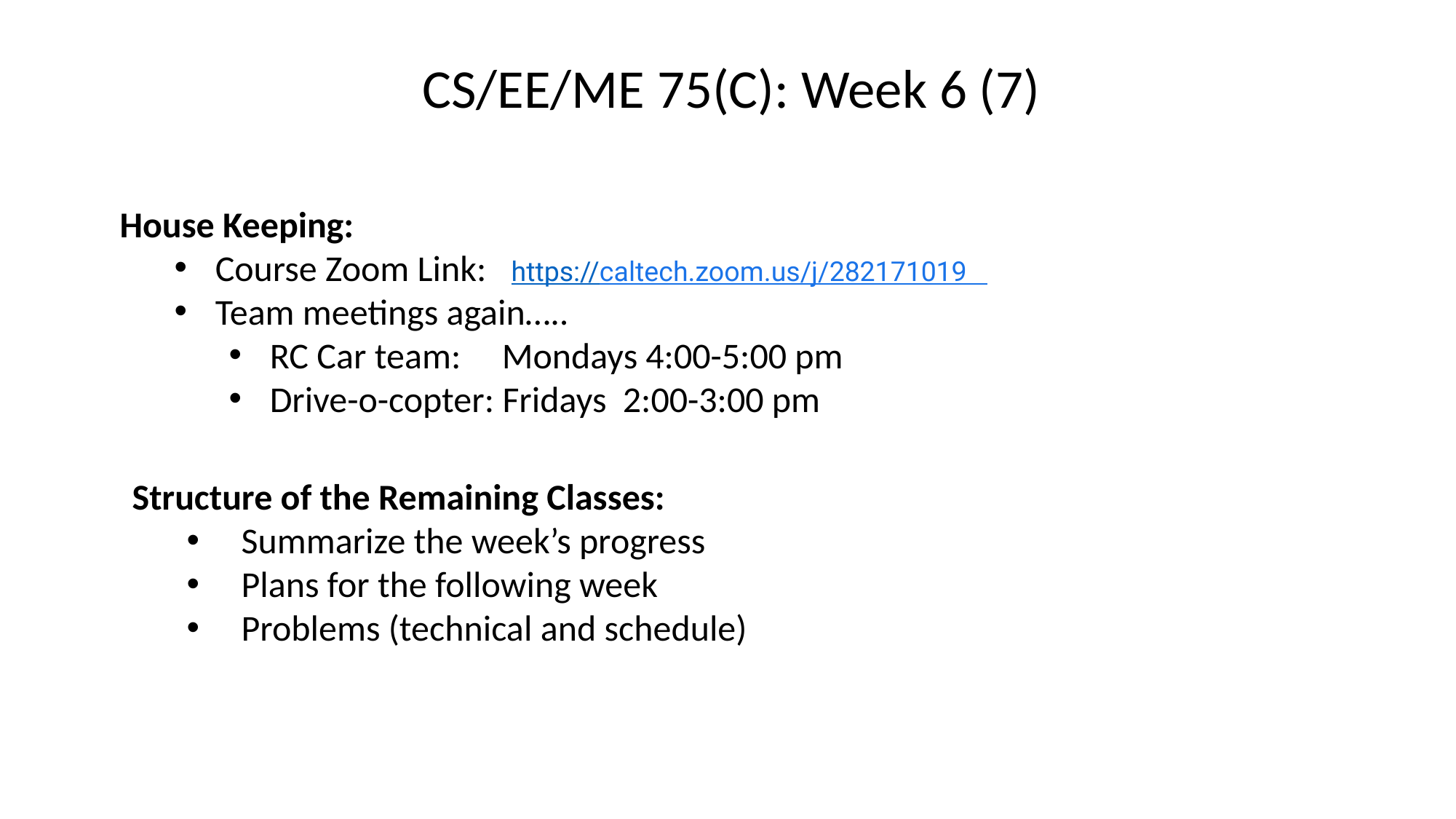

CS/EE/ME 75(C): Week 6 (7)

House Keeping:
Course Zoom Link:   https://caltech.zoom.us/j/282171019
Team meetings again…..
RC Car team:     Mondays 4:00-5:00 pm
Drive-o-copter: Fridays  2:00-3:00 pm

Structure of the Remaining Classes:
Summarize the week’s progress
Plans for the following week
Problems (technical and schedule)